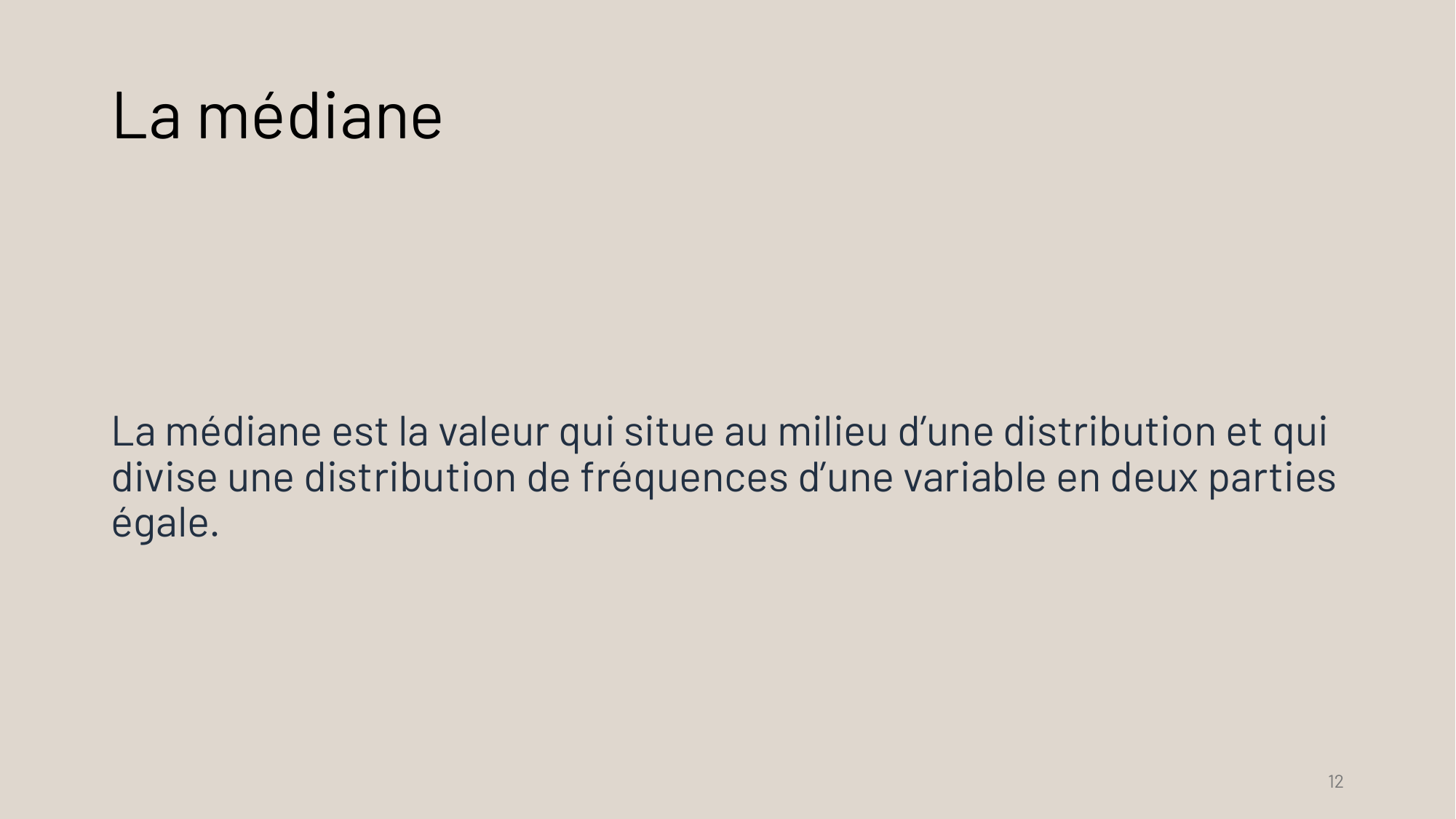

# La médiane
La médiane est la valeur qui situe au milieu d’une distribution et qui divise une distribution de fréquences d’une variable en deux parties égale.
12